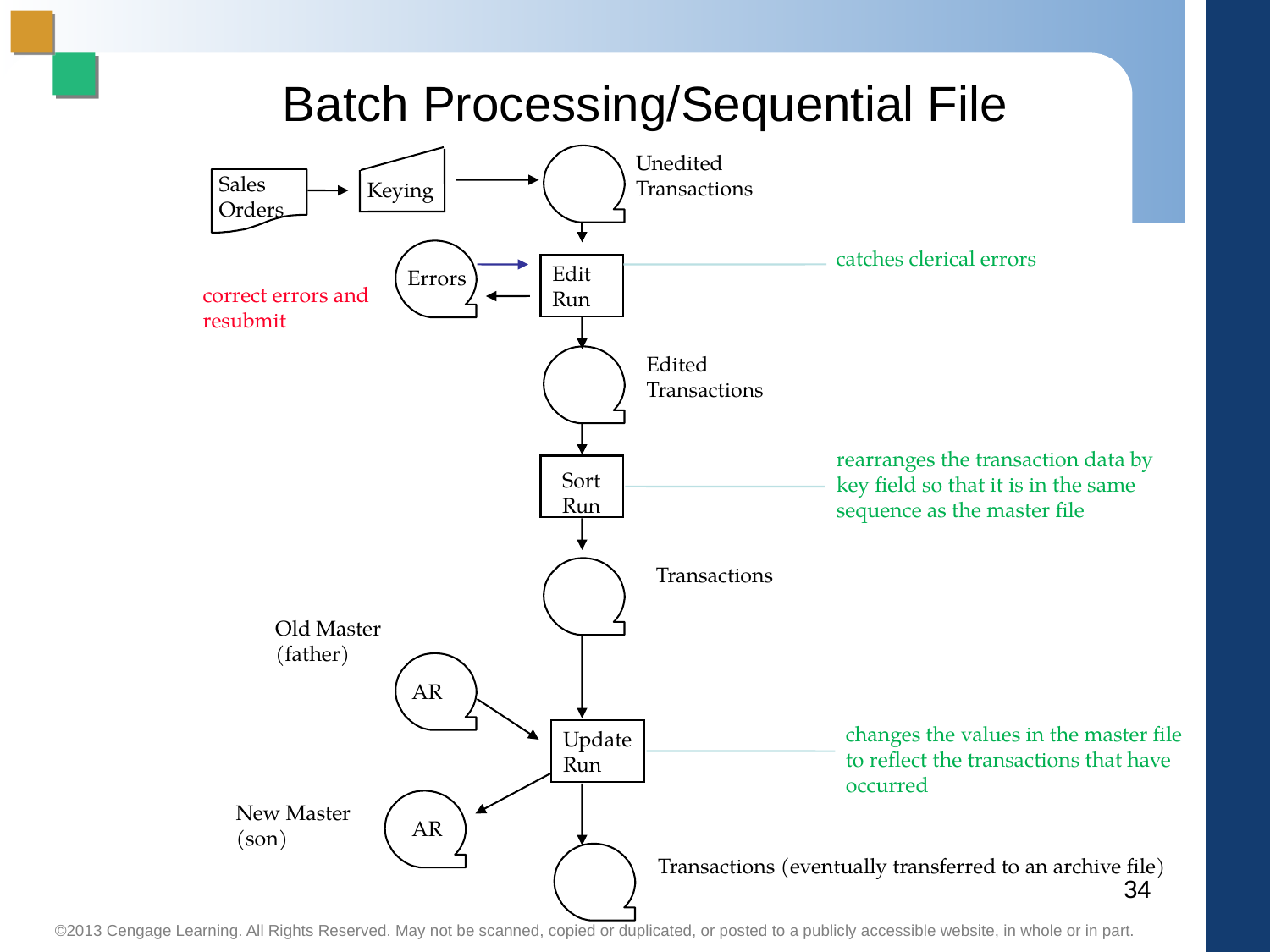

Batch Processing/Sequential File
Unedited
Transactions

Sales
Orders

Keying

catches clerical errors

Edit
Run

Errors

correct errors and
resubmit

Edited
Transactions

rearranges the transaction data by
key field so that it is in the same
sequence as the master file

Sort
Run

Transactions

Old Master
(father)

AR

changes the values in the master file to reflect the transactions that have occurred
Update
Run

New Master
(son)
AR

Transactions (eventually transferred to an archive file)
34